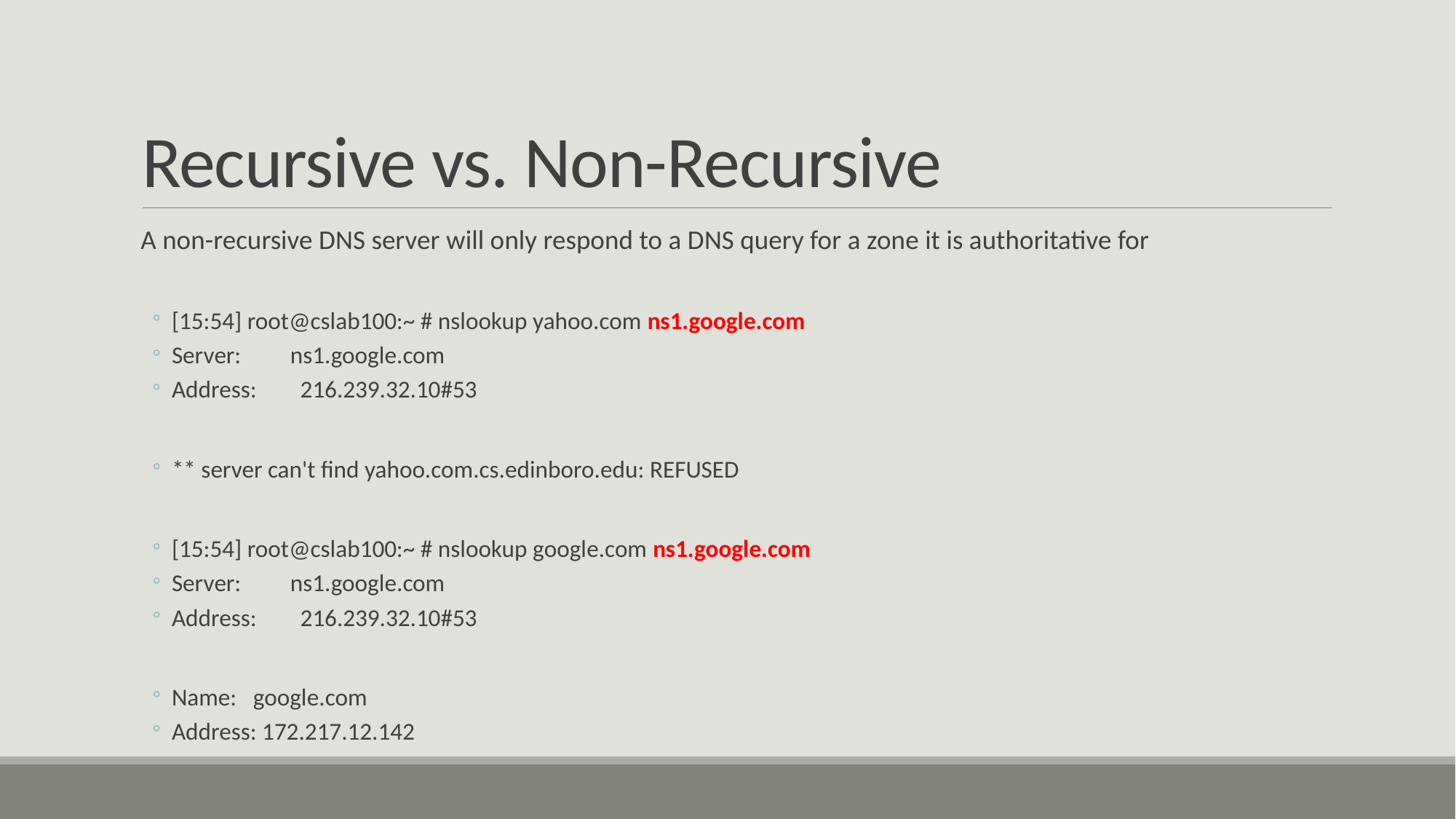

# Recursive vs. Non-Recursive
A non-recursive DNS server will only respond to a DNS query for a zone it is authoritative for

[15:54] root@cslab100:~ # nslookup yahoo.com ns1.google.com
Server:         ns1.google.com
Address:        216.239.32.10#53

** server can't find yahoo.com.cs.edinboro.edu: REFUSED

[15:54] root@cslab100:~ # nslookup google.com ns1.google.com
Server:         ns1.google.com
Address:        216.239.32.10#53

Name:   google.com
Address: 172.217.12.142